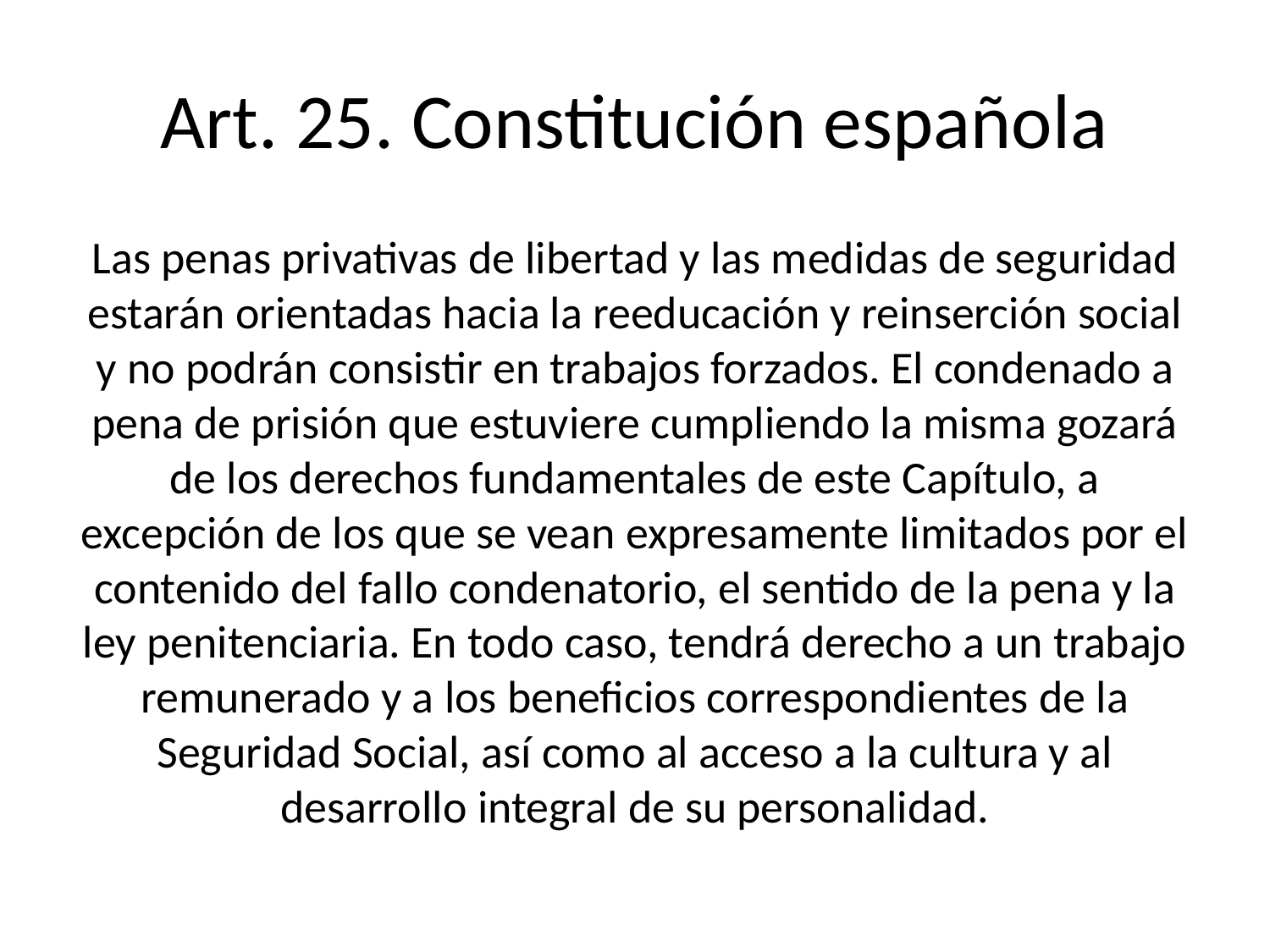

# Art. 25. Constitución española
Las penas privativas de libertad y las medidas de seguridad estarán orientadas hacia la reeducación y reinserción social y no podrán consistir en trabajos forzados. El condenado a pena de prisión que estuviere cumpliendo la misma gozará de los derechos fundamentales de este Capítulo, a excepción de los que se vean expresamente limitados por el contenido del fallo condenatorio, el sentido de la pena y la ley penitenciaria. En todo caso, tendrá derecho a un trabajo remunerado y a los beneficios correspondientes de la Seguridad Social, así como al acceso a la cultura y al desarrollo integral de su personalidad.